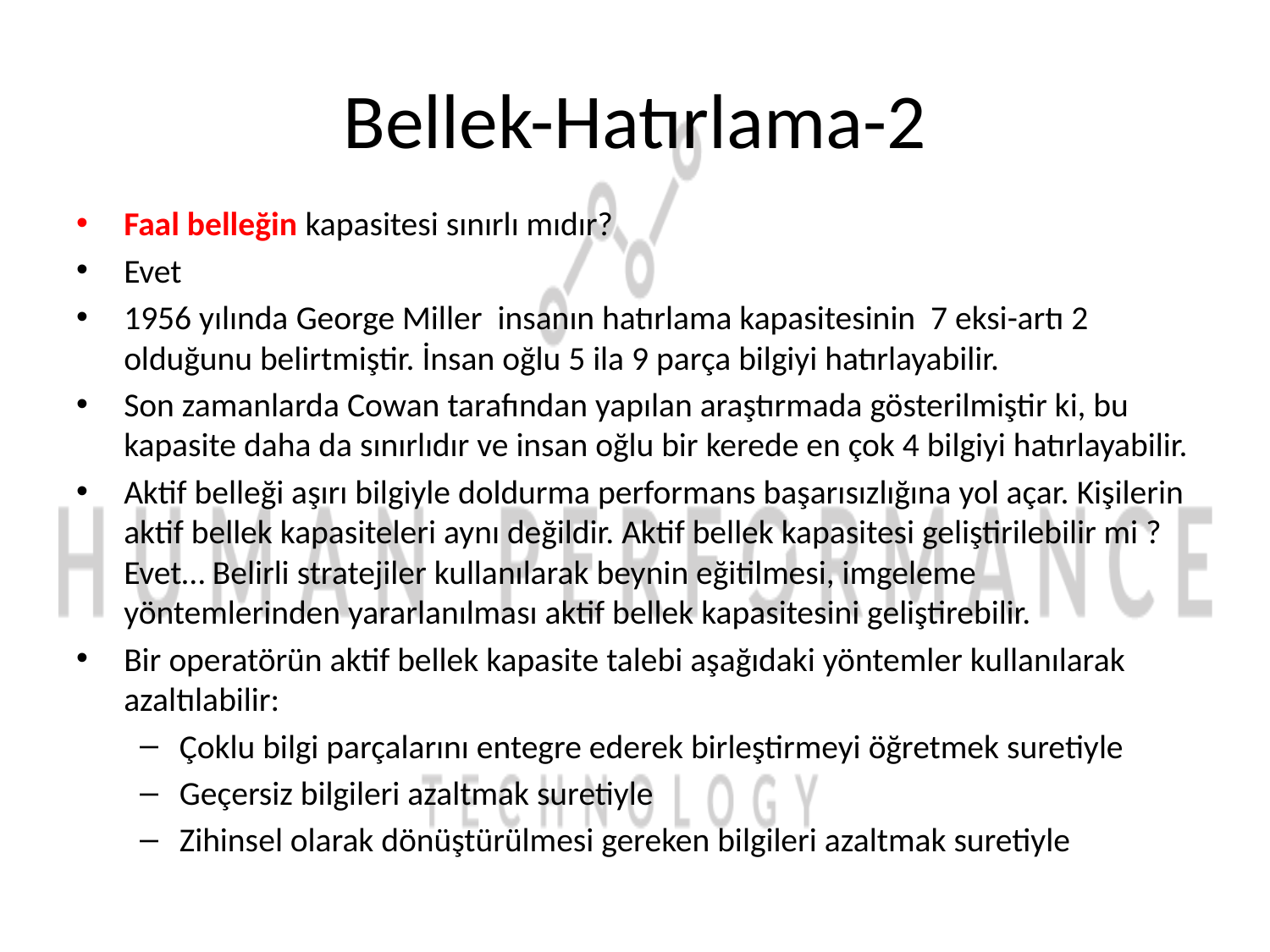

# Bellek-Hatırlama-2
Faal belleğin kapasitesi sınırlı mıdır?
Evet
1956 yılında George Miller  insanın hatırlama kapasitesinin  7 eksi-artı 2 olduğunu belirtmiştir. İnsan oğlu 5 ila 9 parça bilgiyi hatırlayabilir.
Son zamanlarda Cowan tarafından yapılan araştırmada gösterilmiştir ki, bu kapasite daha da sınırlıdır ve insan oğlu bir kerede en çok 4 bilgiyi hatırlayabilir.
Aktif belleği aşırı bilgiyle doldurma performans başarısızlığına yol açar. Kişilerin aktif bellek kapasiteleri aynı değildir. Aktif bellek kapasitesi geliştirilebilir mi ? Evet… Belirli stratejiler kullanılarak beynin eğitilmesi, imgeleme yöntemlerinden yararlanılması aktif bellek kapasitesini geliştirebilir.
Bir operatörün aktif bellek kapasite talebi aşağıdaki yöntemler kullanılarak azaltılabilir:
Çoklu bilgi parçalarını entegre ederek birleştirmeyi öğretmek suretiyle
Geçersiz bilgileri azaltmak suretiyle
Zihinsel olarak dönüştürülmesi gereken bilgileri azaltmak suretiyle
Prof. Dr. Hüner Şencan
19